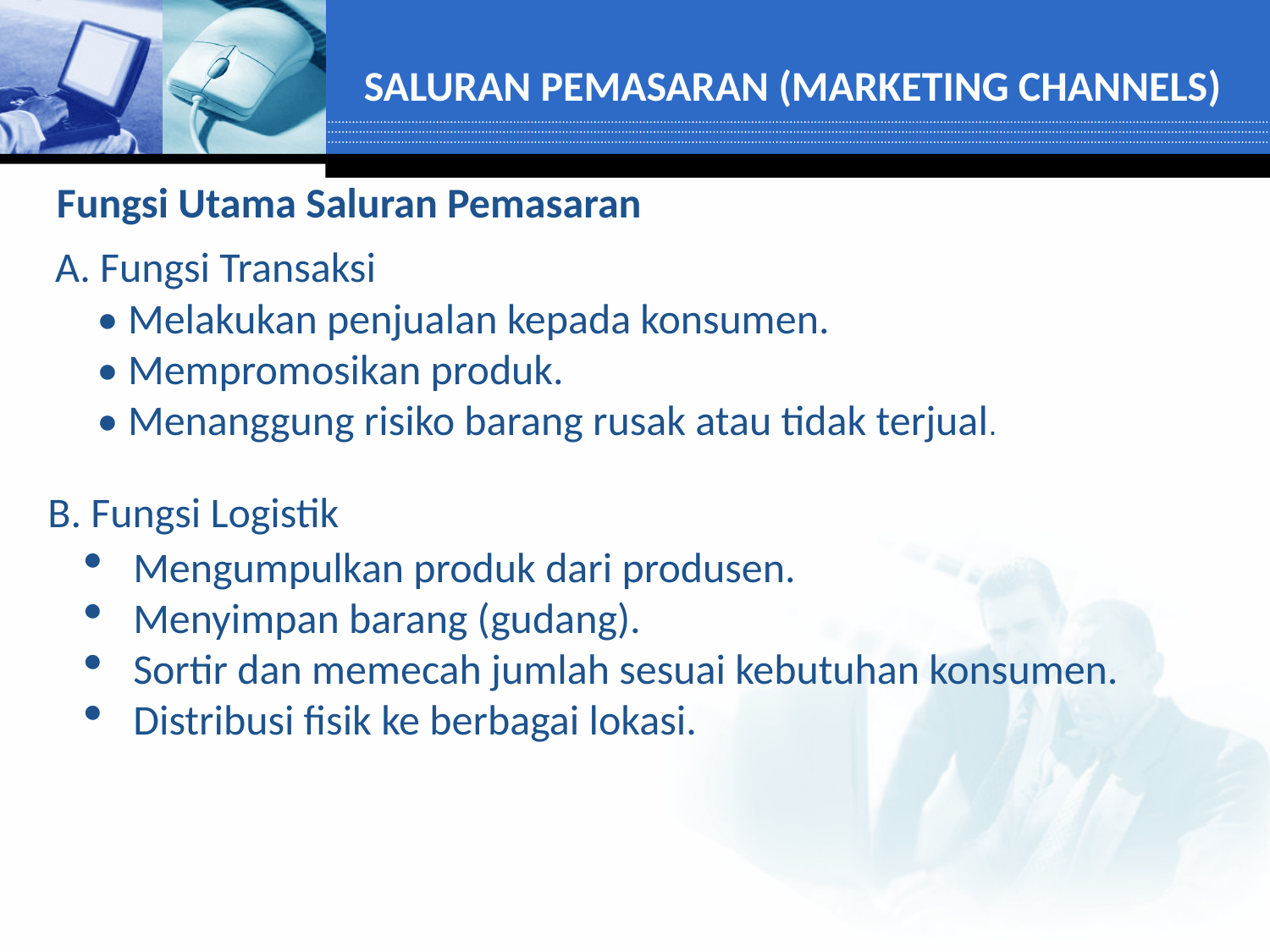

SALURAN PEMASARAN (MARKETING CHANNELS)
Fungsi Utama Saluran Pemasaran
A. Fungsi Transaksi
• Melakukan penjualan kepada konsumen.
• Mempromosikan produk.
• Menanggung risiko barang rusak atau tidak terjual.
B. Fungsi Logistik
Mengumpulkan produk dari produsen.
Menyimpan barang (gudang).
Sortir dan memecah jumlah sesuai kebutuhan konsumen.
Distribusi fisik ke berbagai lokasi.